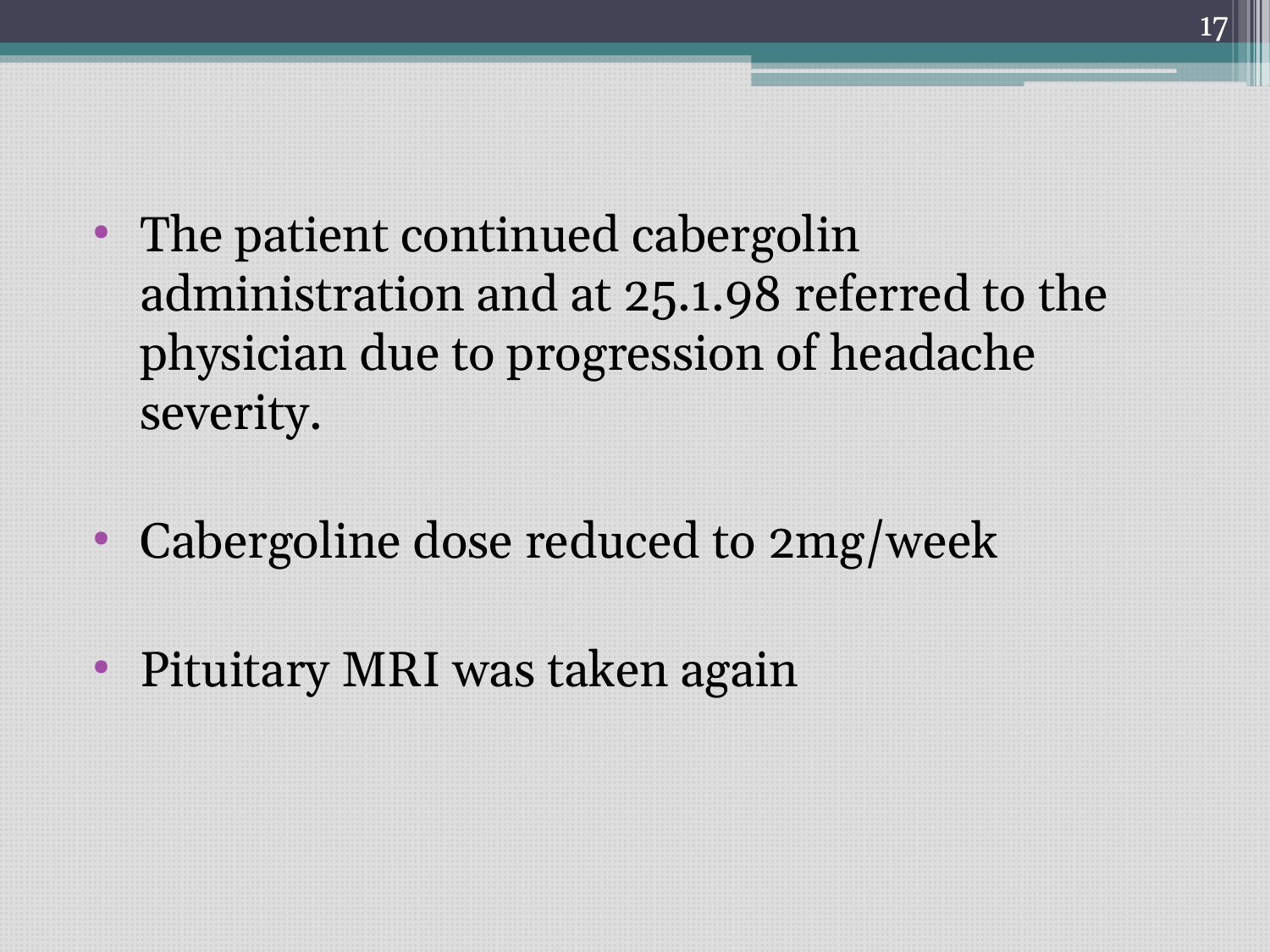

17
#
The patient continued cabergolin administration and at 25.1.98 referred to the physician due to progression of headache severity.

Cabergoline dose reduced to 2mg/week

Pituitary MRI was taken again